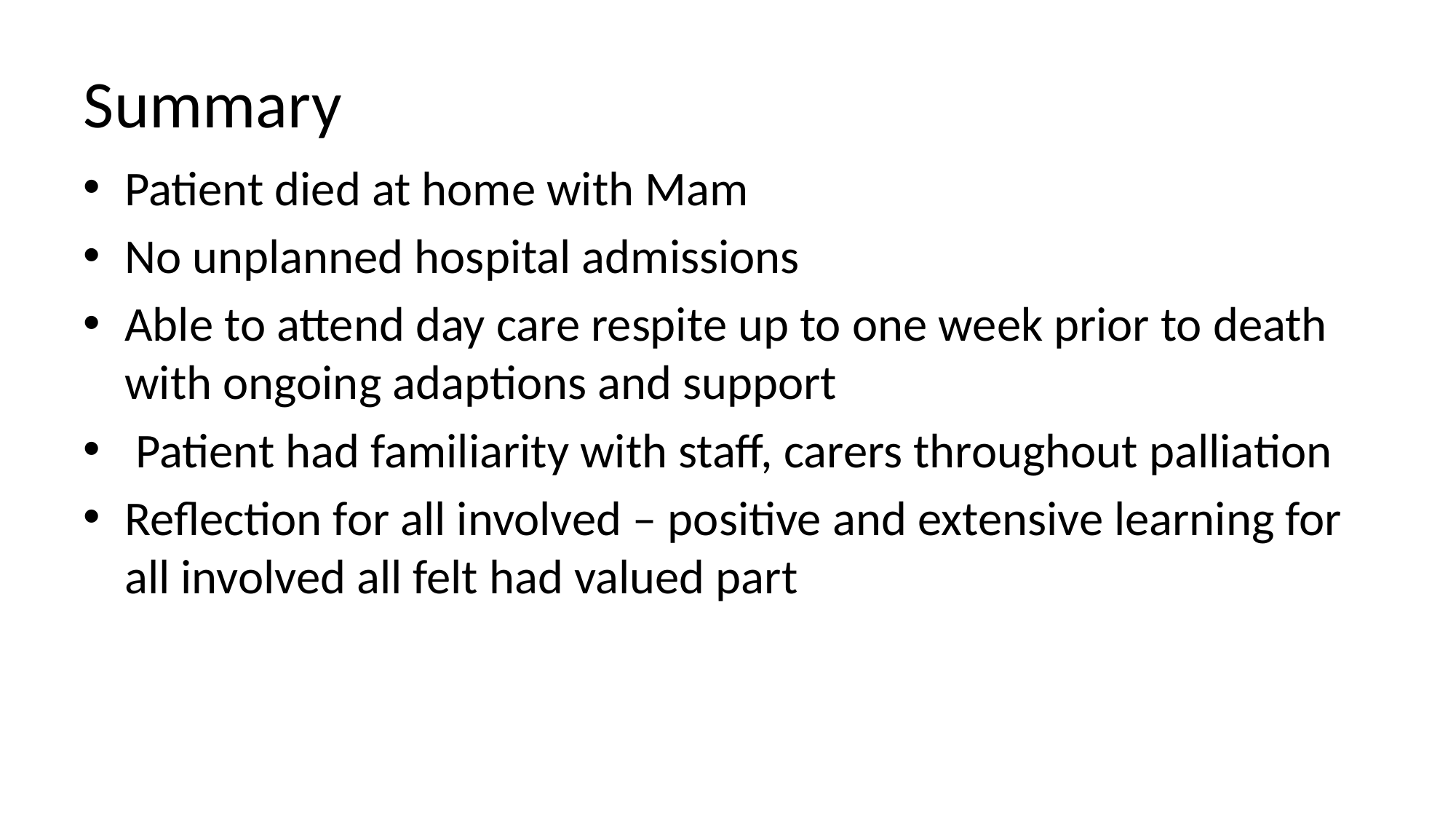

# Summary
Patient died at home with Mam
No unplanned hospital admissions
Able to attend day care respite up to one week prior to death with ongoing adaptions and support
 Patient had familiarity with staff, carers throughout palliation
Reflection for all involved – positive and extensive learning for all involved all felt had valued part